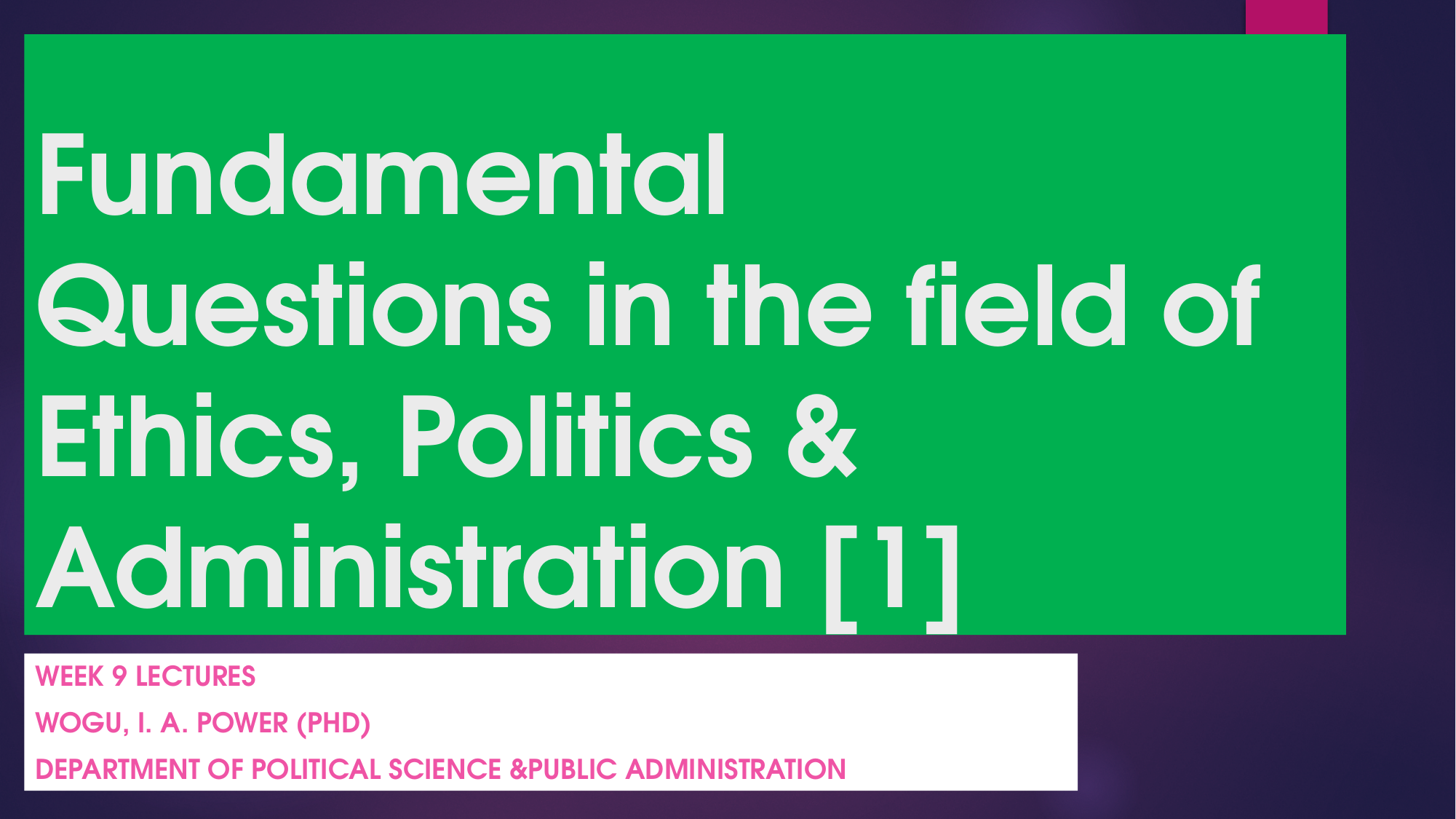

# Fundamental Questions in the field of Ethics, Politics & Administration [1]
Week 9 lectures
wogu, i. a. power (PhD)
Department of political science &public administration